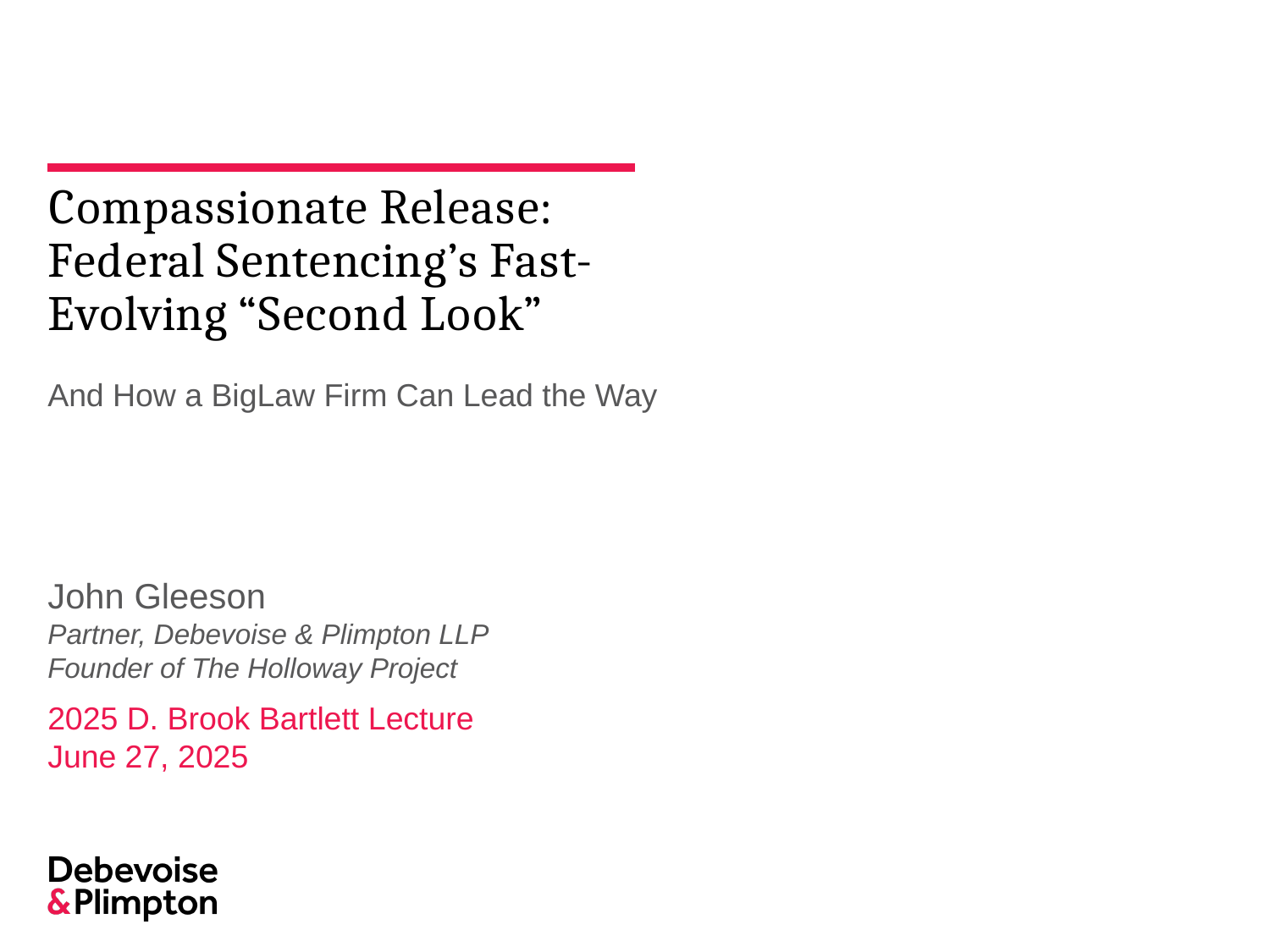

# Compassionate Release: Federal Sentencing’s Fast-Evolving “Second Look”
And How a BigLaw Firm Can Lead the Way
John Gleeson
Partner, Debevoise & Plimpton LLP
Founder of The Holloway Project
2025 D. Brook Bartlett Lecture
June 27, 2025